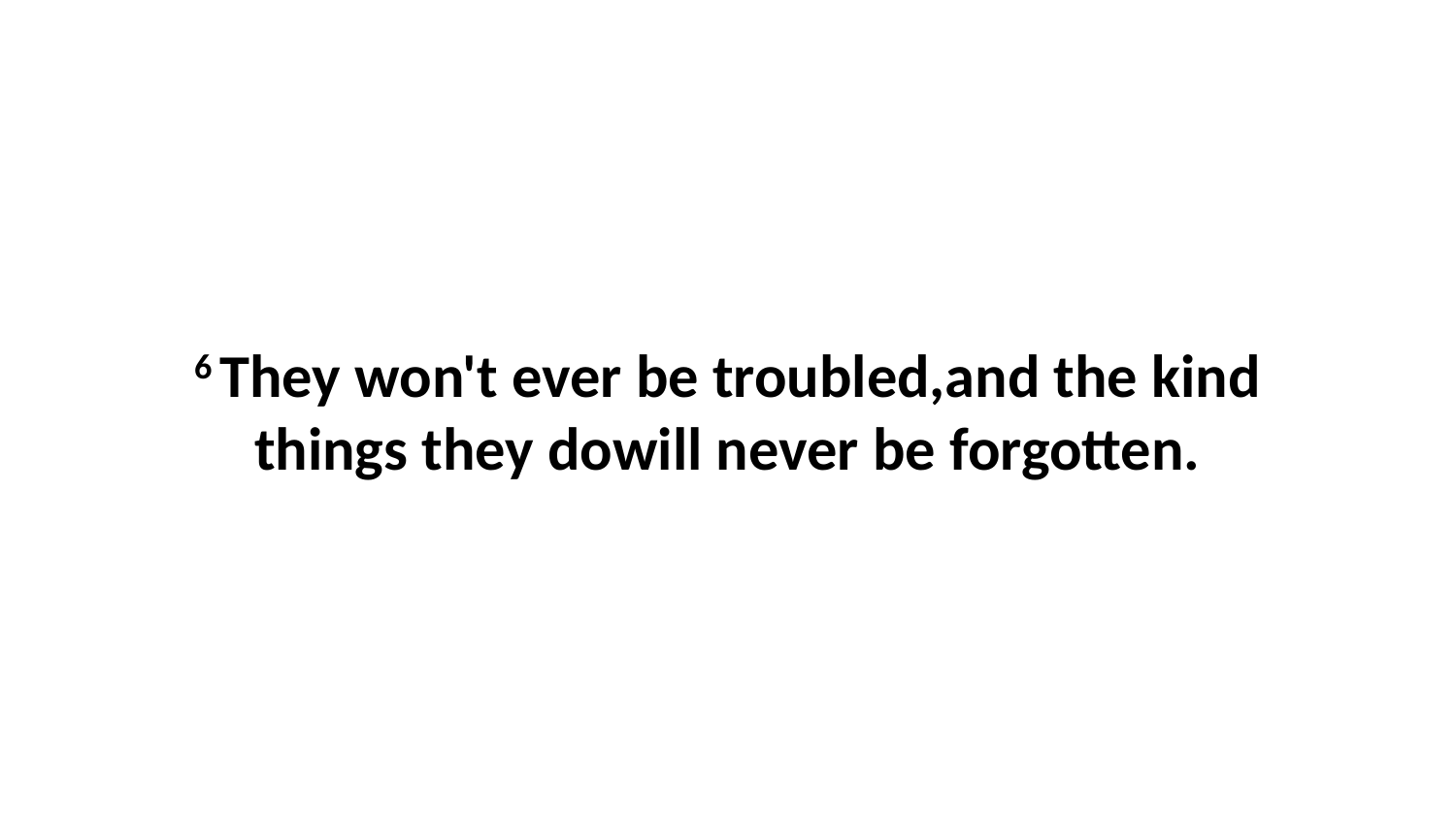

6 They won't ever be troubled,and the kind things they dowill never be forgotten.